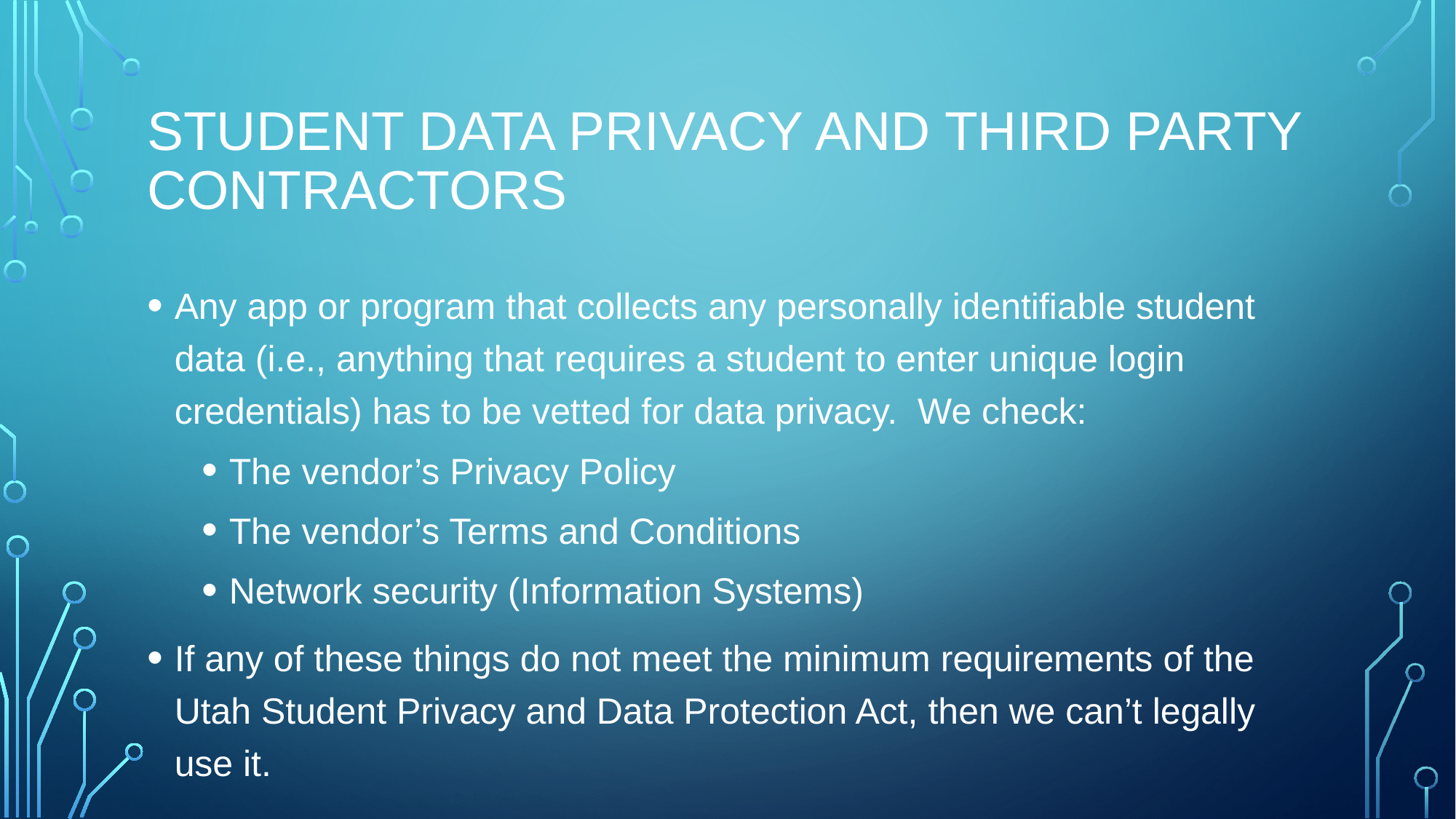

# Student data privacy and third party contractors
Any app or program that collects any personally identifiable student data (i.e., anything that requires a student to enter unique login credentials) has to be vetted for data privacy.  We check:
The vendor’s Privacy Policy
The vendor’s Terms and Conditions
Network security (Information Systems)
If any of these things do not meet the minimum requirements of the Utah Student Privacy and Data Protection Act, then we can’t legally use it.